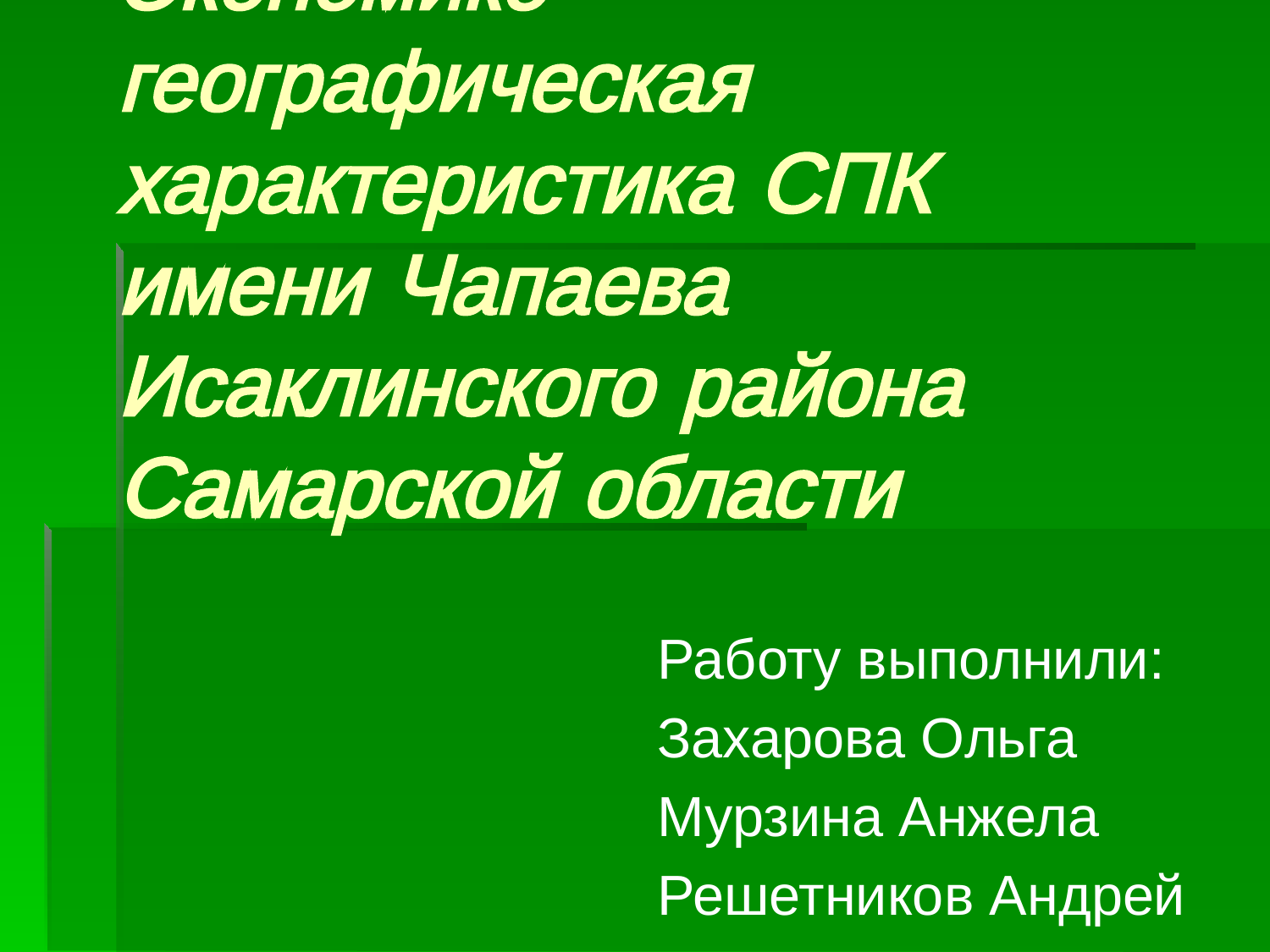

# Экономико-географическая характеристика СПК имени Чапаева Исаклинского района Самарской области
Работу выполнили:
Захарова Ольга
Мурзина Анжела
Решетников Андрей